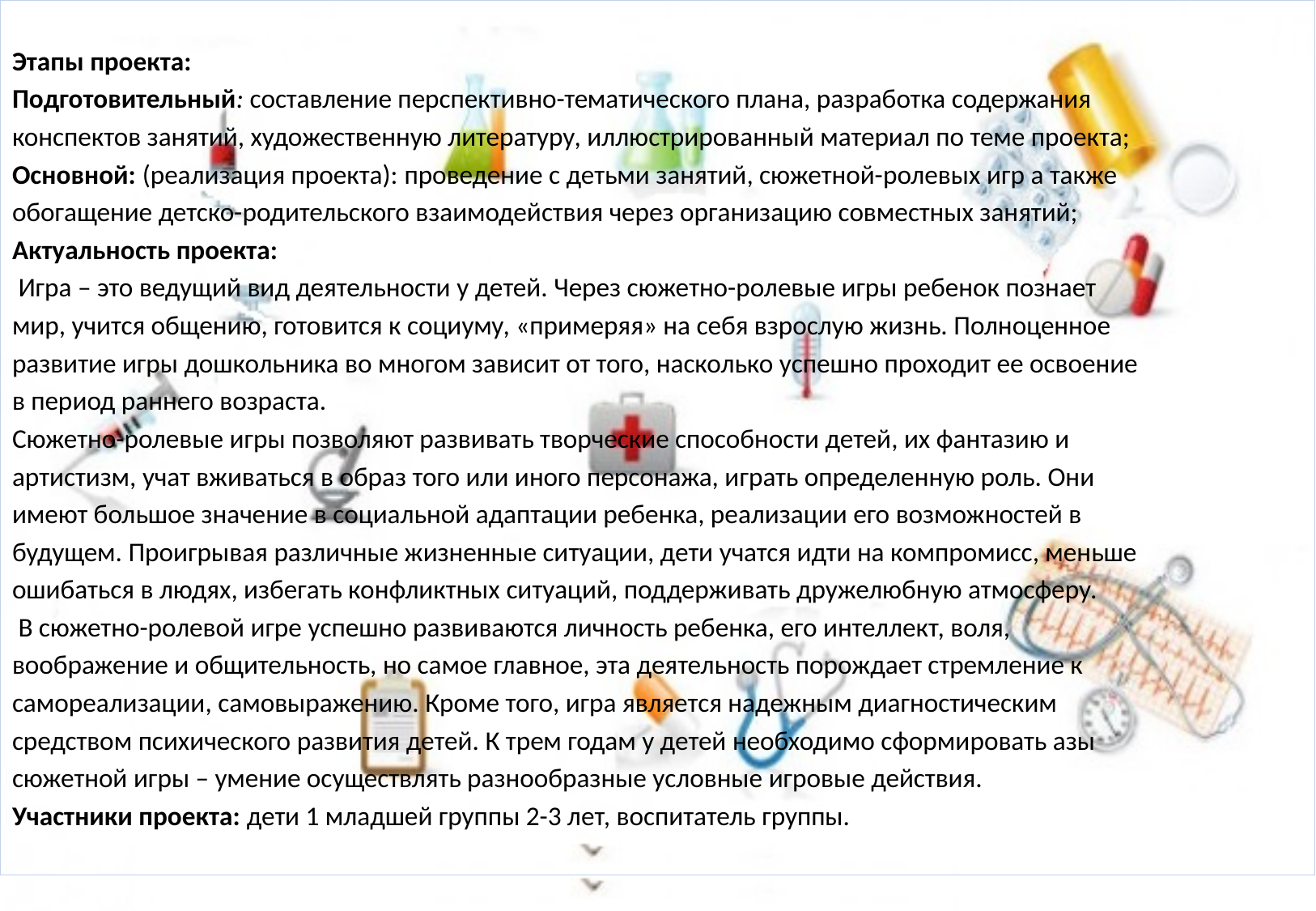

Этапы проекта:
Подготовительный: составление перспективно-тематического плана, разработка содержания
конспектов занятий, художественную литературу, иллюстрированный материал по теме проекта;
Основной: (реализация проекта): проведение с детьми занятий, сюжетной-ролевых игр а также
обогащение детско-родительского взаимодействия через организацию совместных занятий;
Актуальность проекта:
 Игра – это ведущий вид деятельности у детей. Через сюжетно-ролевые игры ребенок познает
мир, учится общению, готовится к социуму, «примеряя» на себя взрослую жизнь. Полноценное
развитие игры дошкольника во многом зависит от того, насколько успешно проходит ее освоение
в период раннего возраста.
Сюжетно-ролевые игры позволяют развивать творческие способности детей, их фантазию и
артистизм, учат вживаться в образ того или иного персонажа, играть определенную роль. Они
имеют большое значение в социальной адаптации ребенка, реализации его возможностей в
будущем. Проигрывая различные жизненные ситуации, дети учатся идти на компромисс, меньше
ошибаться в людях, избегать конфликтных ситуаций, поддерживать дружелюбную атмосферу.
 В сюжетно-ролевой игре успешно развиваются личность ребенка, его интеллект, воля,
воображение и общительность, но самое главное, эта деятельность порождает стремление к
самореализации, самовыражению. Кроме того, игра является надежным диагностическим
средством психического развития детей. К трем годам у детей необходимо сформировать азы
сюжетной игры – умение осуществлять разнообразные условные игровые действия.
Участники проекта: дети 1 младшей группы 2-3 лет, воспитатель группы.